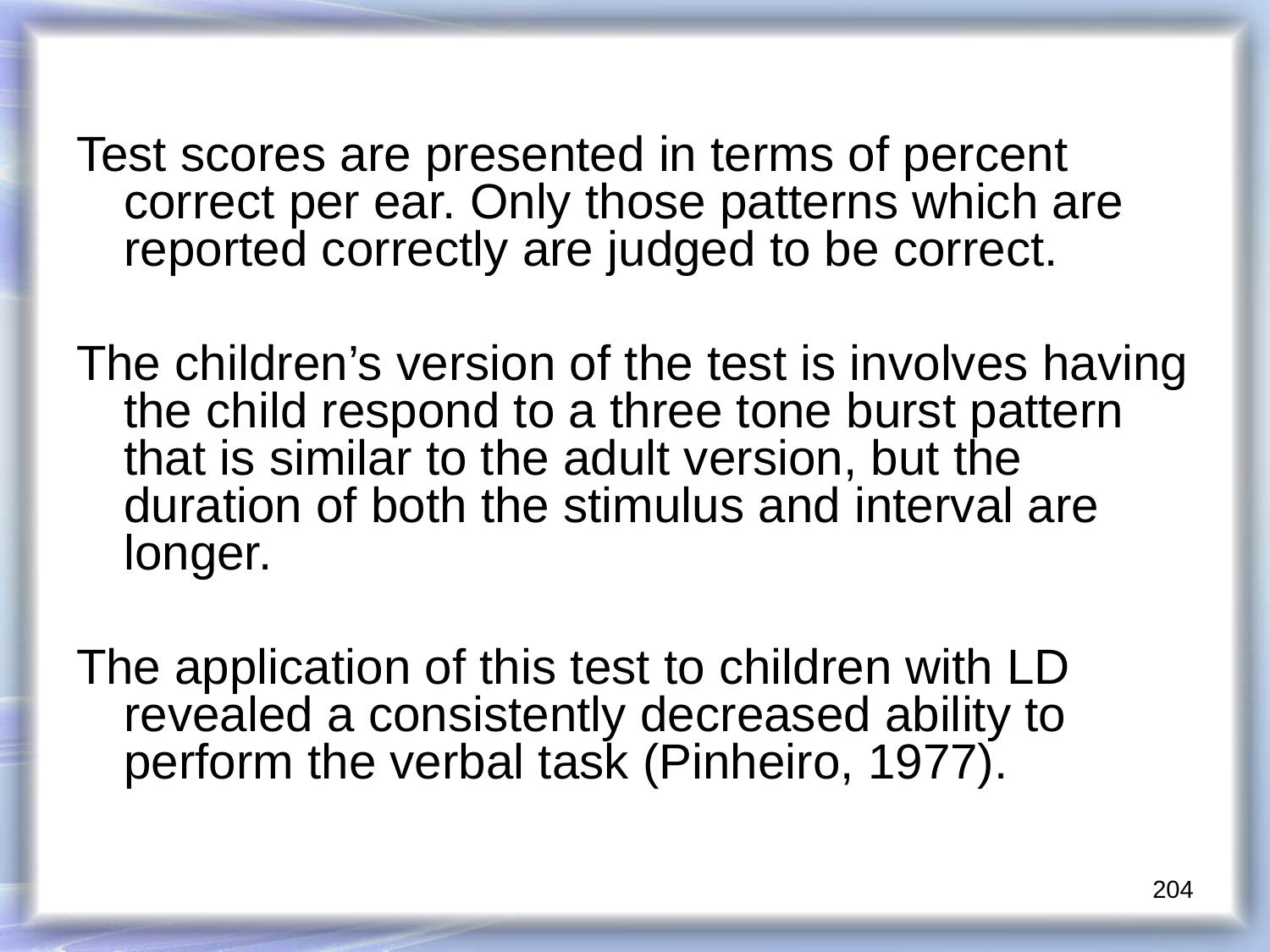

Test scores are presented in terms of percent correct per ear. Only those patterns which are reported correctly are judged to be correct.

The children’s version of the test is involves having the child respond to a three tone burst pattern that is similar to the adult version, but the duration of both the stimulus and interval are longer.

The application of this test to children with LD revealed a consistently decreased ability to perform the verbal task (Pinheiro, 1977).

204